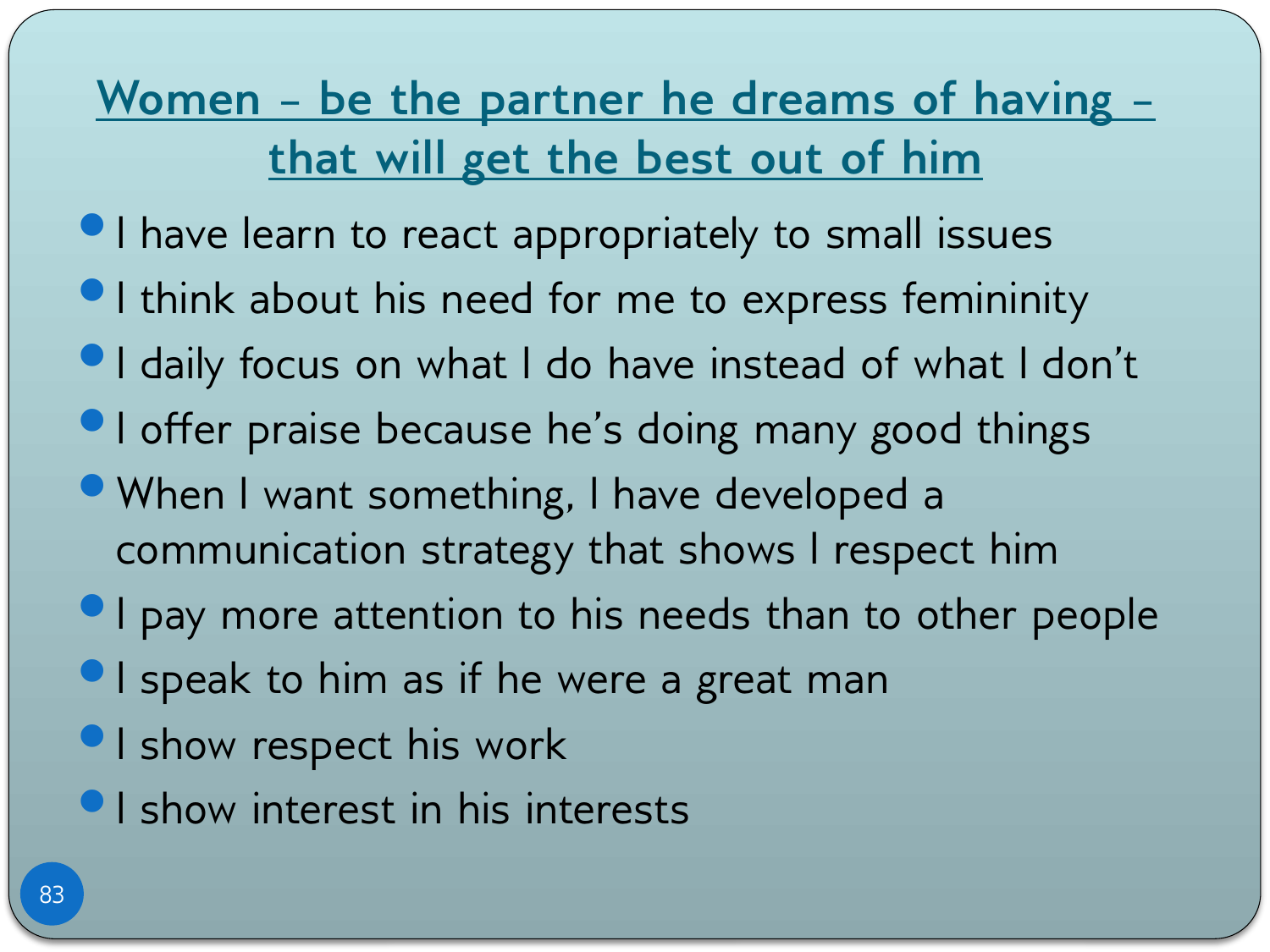

# Women – be the partner he dreams of having – that will get the best out of him
I have learn to react appropriately to small issues
I think about his need for me to express femininity
I daily focus on what I do have instead of what I don’t
I offer praise because he’s doing many good things
When I want something, I have developed a communication strategy that shows I respect him
I pay more attention to his needs than to other people
I speak to him as if he were a great man
I show respect his work
I show interest in his interests
83